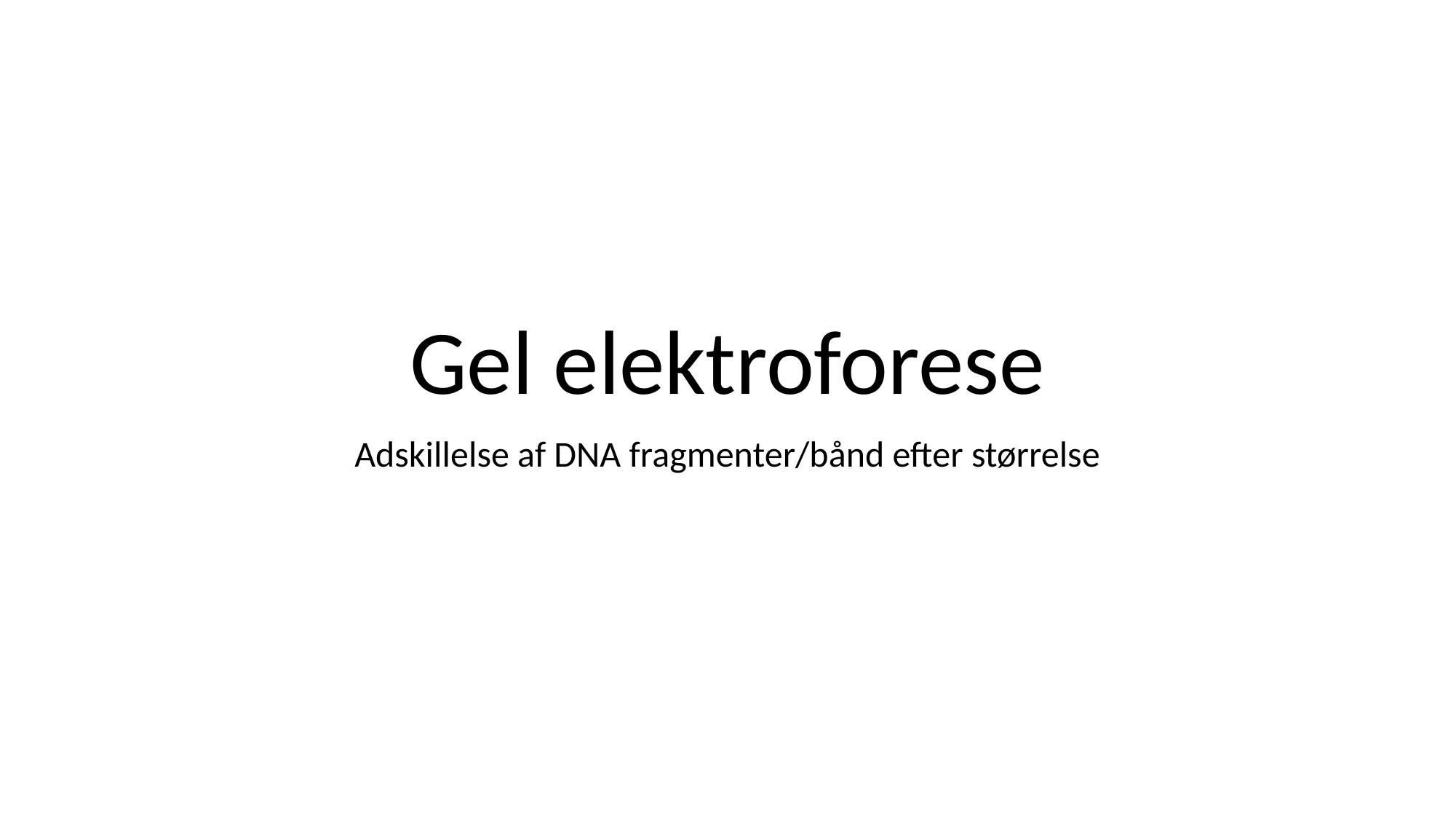

# Gel elektroforese
Adskillelse af DNA fragmenter/bånd efter størrelse